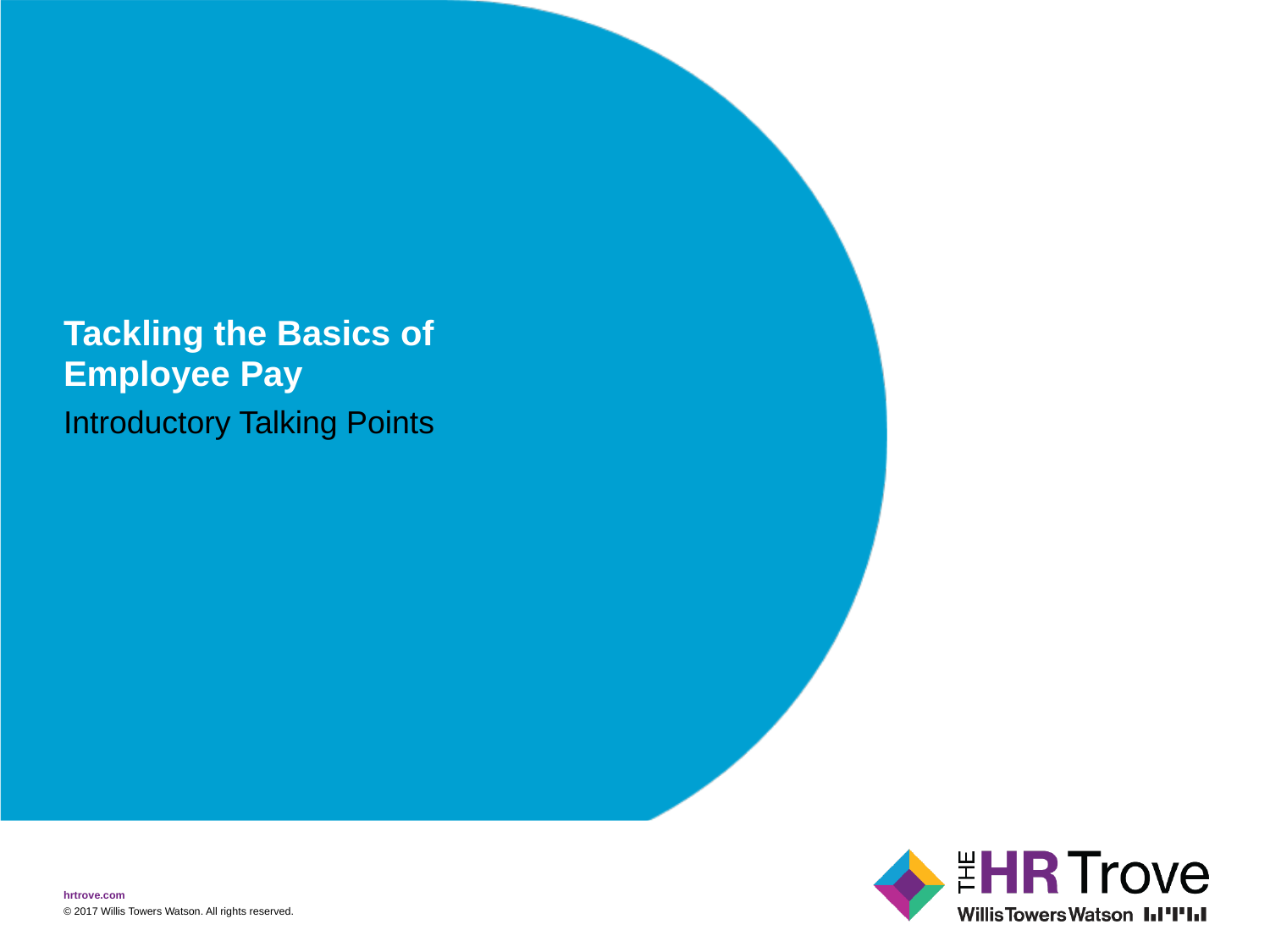

# Tackling the Basics of Employee Pay
Introductory Talking Points

© 2017 Willis Towers Watson. All rights reserved.